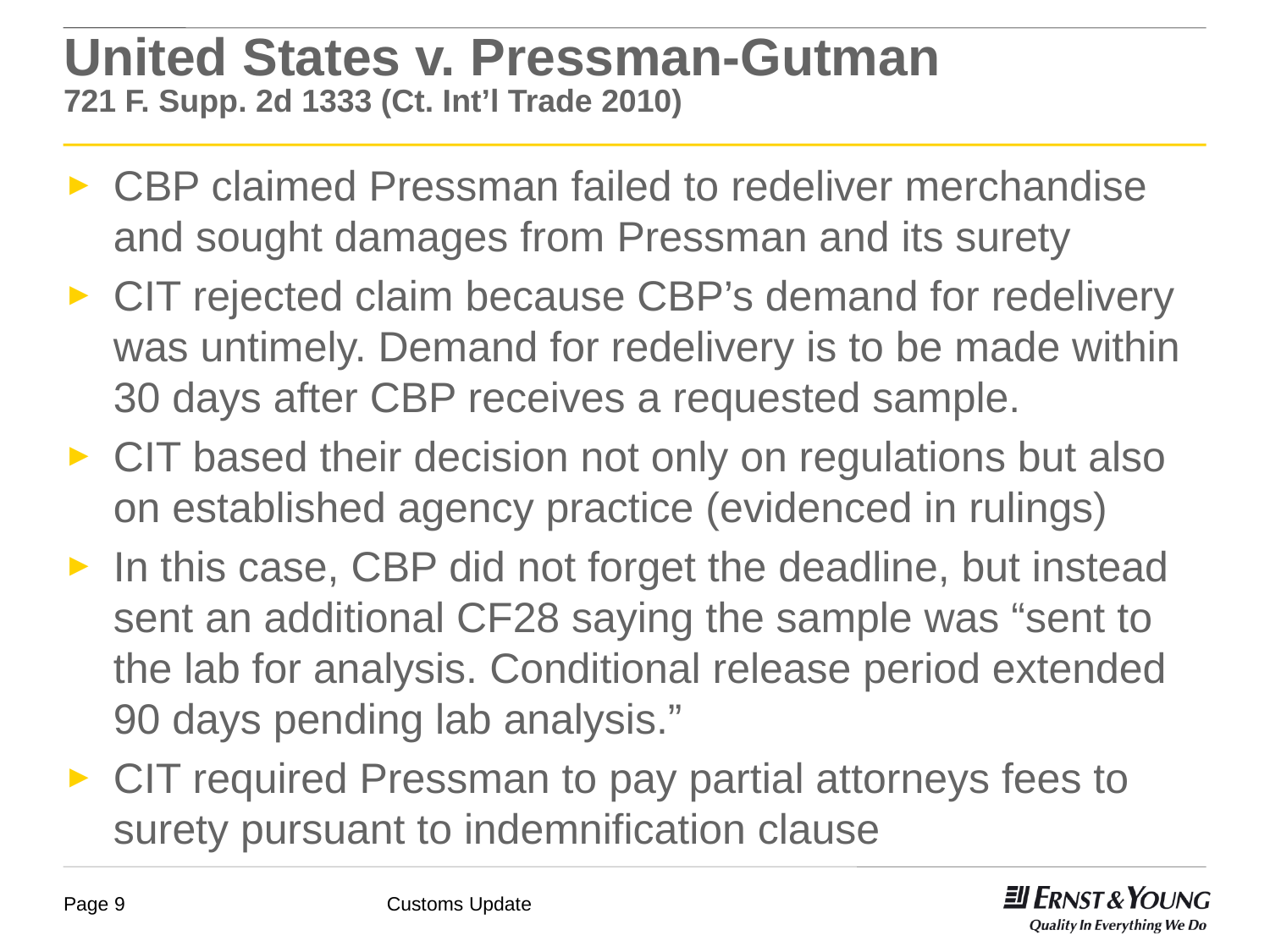

# United States v. Pressman-Gutman 721 F. Supp. 2d 1333 (Ct. Int’l Trade 2010)
CBP claimed Pressman failed to redeliver merchandise and sought damages from Pressman and its surety
CIT rejected claim because CBP’s demand for redelivery was untimely. Demand for redelivery is to be made within 30 days after CBP receives a requested sample.
CIT based their decision not only on regulations but also on established agency practice (evidenced in rulings)
In this case, CBP did not forget the deadline, but instead sent an additional CF28 saying the sample was “sent to the lab for analysis. Conditional release period extended 90 days pending lab analysis.”
CIT required Pressman to pay partial attorneys fees to surety pursuant to indemnification clause